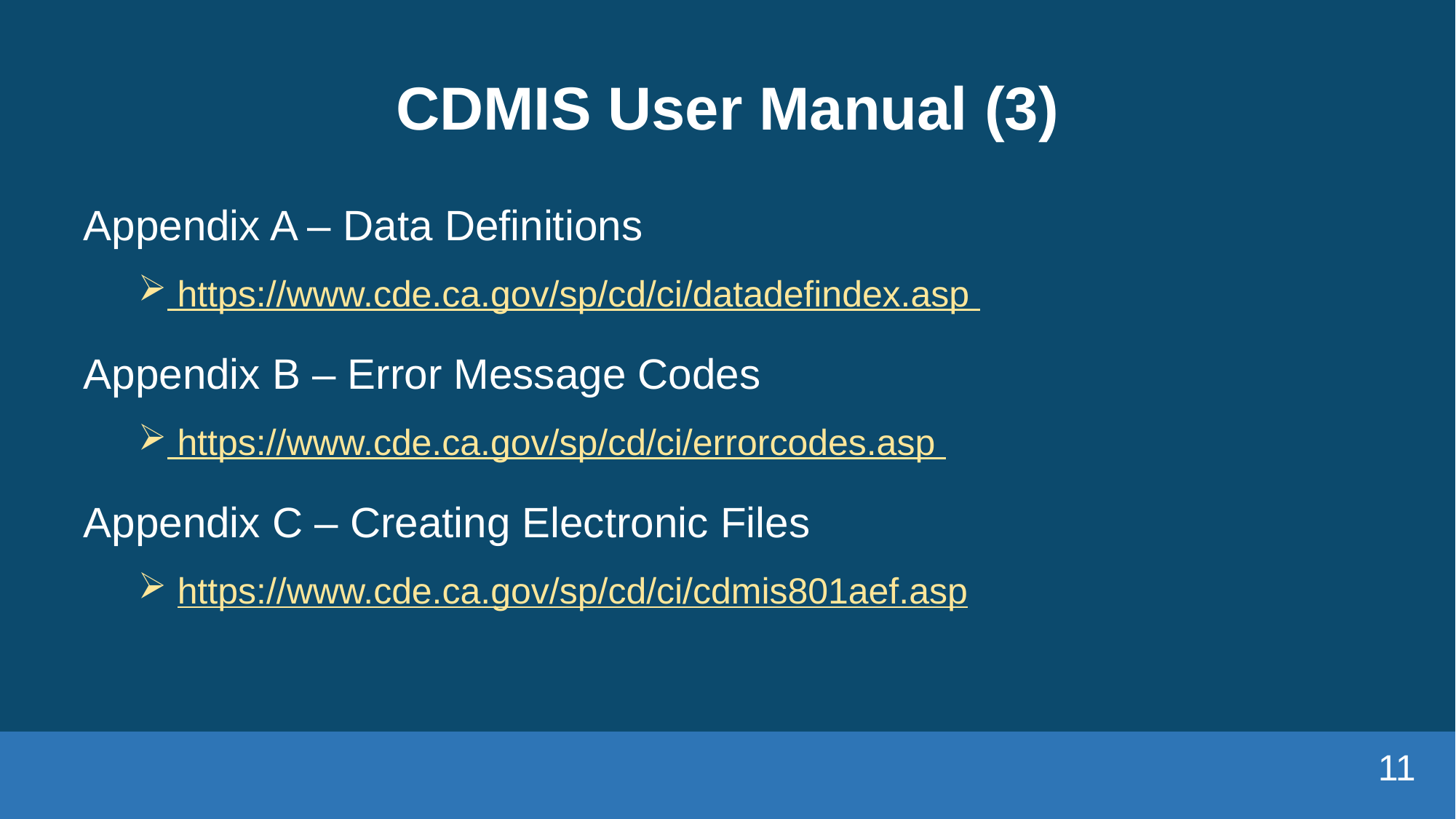

# CDMIS User Manual (3)
Appendix A – Data Definitions
 https://www.cde.ca.gov/sp/cd/ci/datadefindex.asp
Appendix B – Error Message Codes
 https://www.cde.ca.gov/sp/cd/ci/errorcodes.asp
Appendix C – Creating Electronic Files
 https://www.cde.ca.gov/sp/cd/ci/cdmis801aef.asp
11